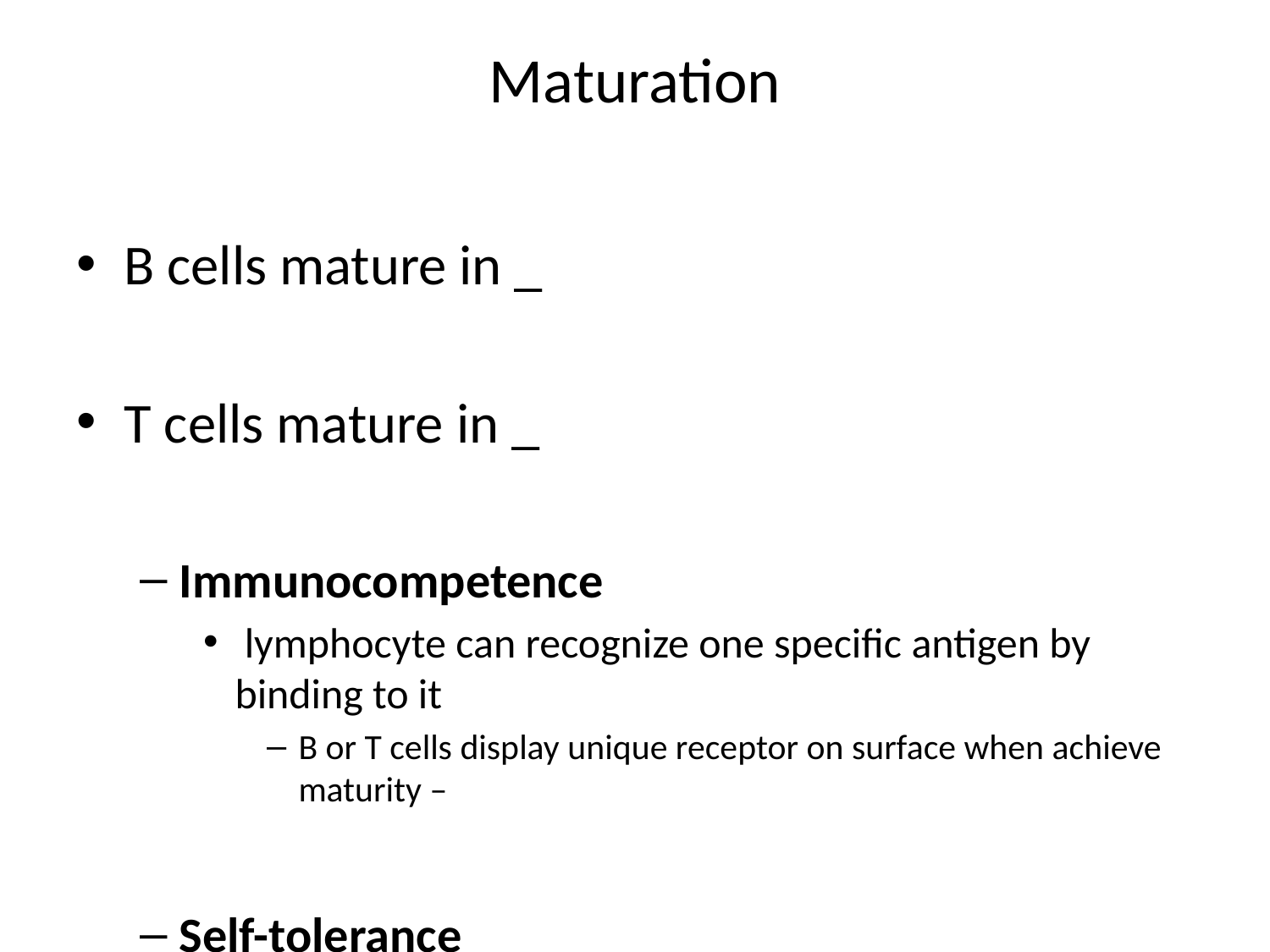

# Maturation
B cells mature in _

T cells mature in _

Immunocompetence
 lymphocyte can recognize one specific antigen by binding to it
B or T cells display unique receptor on surface when achieve maturity –

Self-tolerance
Lymphocytes